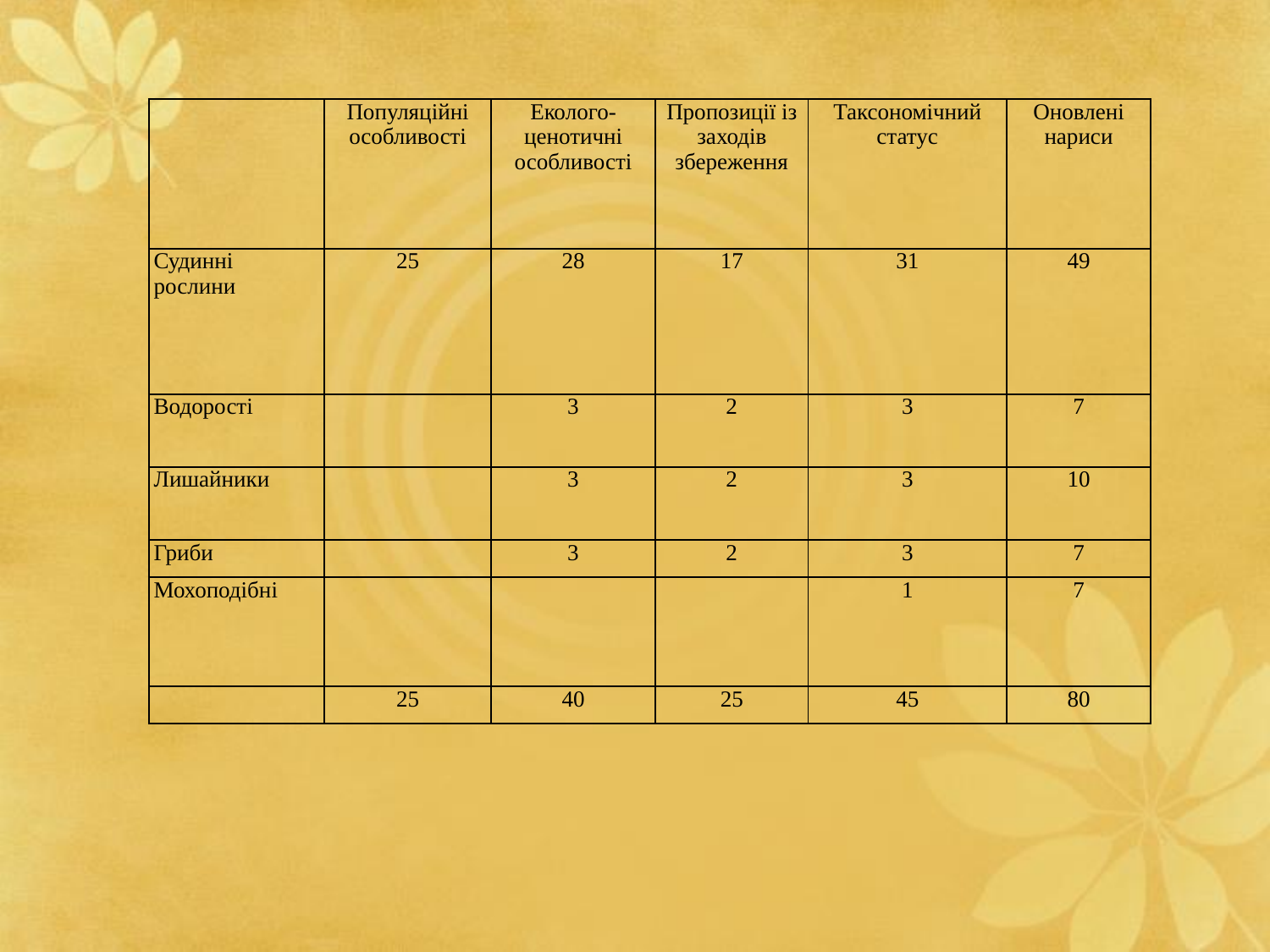

|  | Популяційні особливості | Еколого-ценотичні особливості | Пропозиції із заходів збереження | Таксономічний статус | Оновлені нариси |
| --- | --- | --- | --- | --- | --- |
| Судинні рослини | 25 | 28 | 17 | 31 | 49 |
| Водорості |  | 3 | 2 | 3 | 7 |
| Лишайники |  | 3 | 2 | 3 | 10 |
| Гриби |  | 3 | 2 | 3 | 7 |
| Мохоподібні |  |  |  | 1 | 7 |
|  | 25 | 40 | 25 | 45 | 80 |